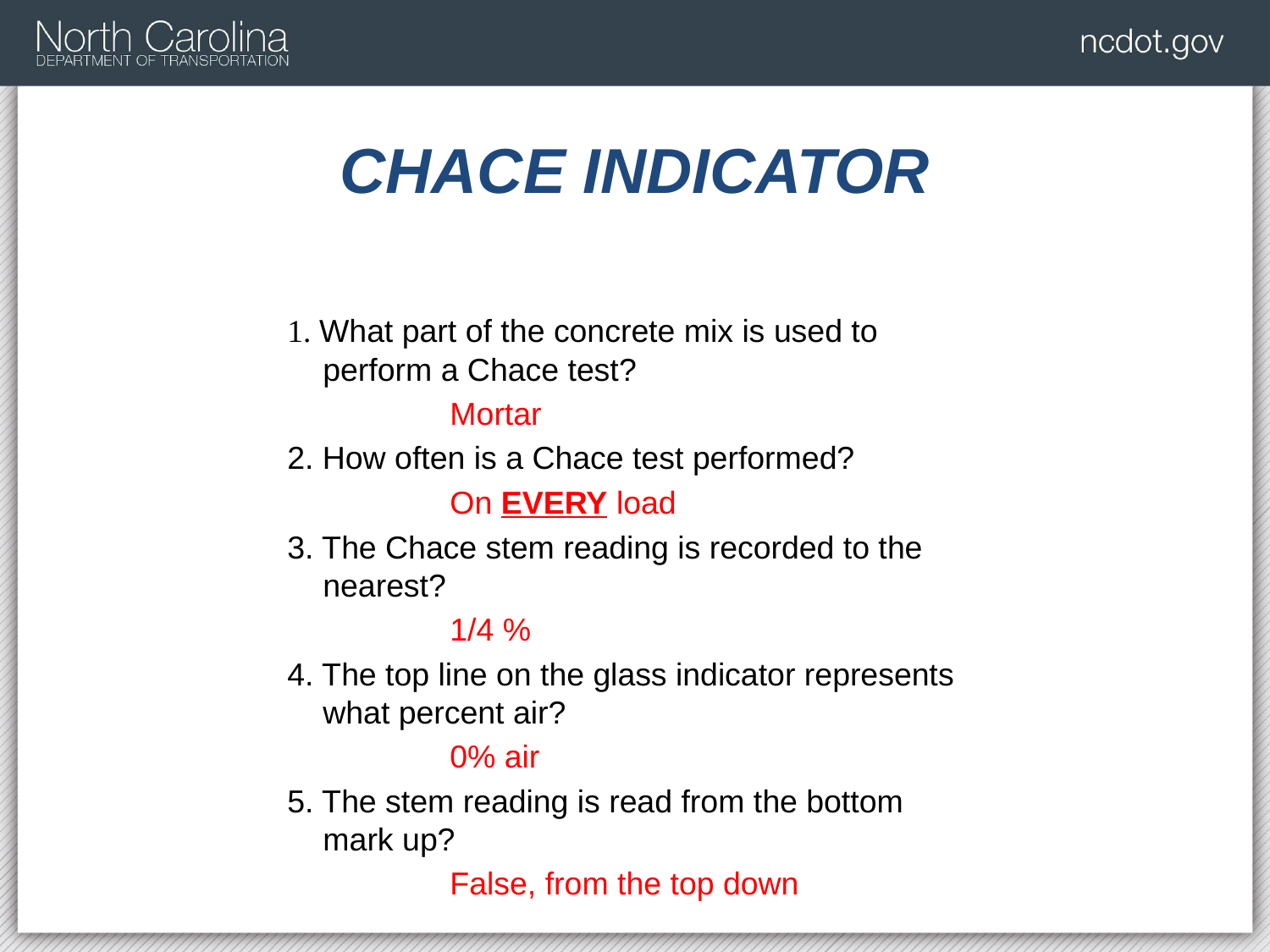

# CHACE INDICATOR
1. What part of the concrete mix is used to perform a Chace test?
		Mortar
2. How often is a Chace test performed?
		On EVERY load
3. The Chace stem reading is recorded to the nearest?
		1/4 %
4. The top line on the glass indicator represents what percent air?
		0% air
5. The stem reading is read from the bottom mark up?
		False, from the top down